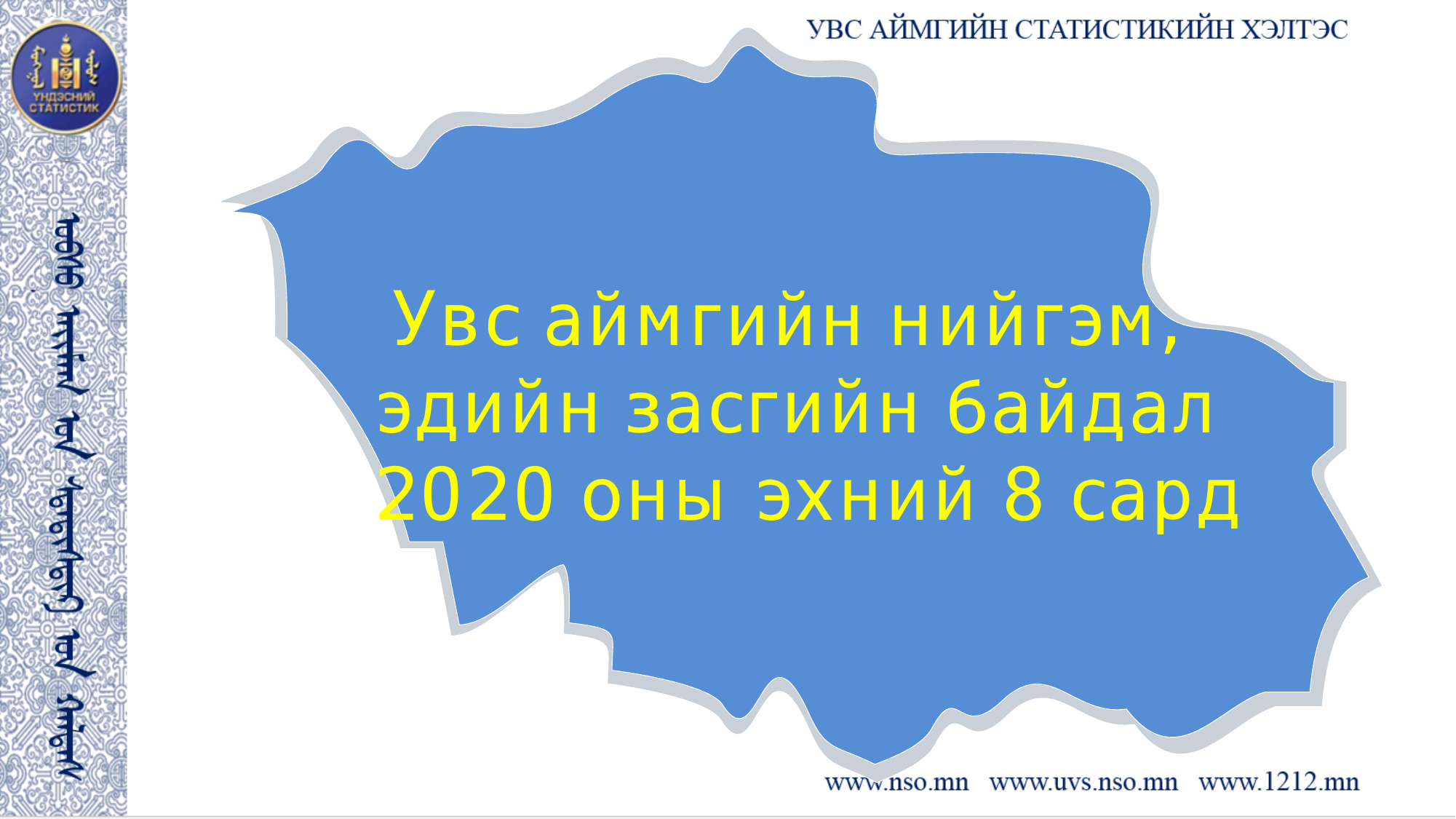

Увс аймгийн нийгэм,
эдийн засгийн байдал
 2020 оны эхний 8 сард